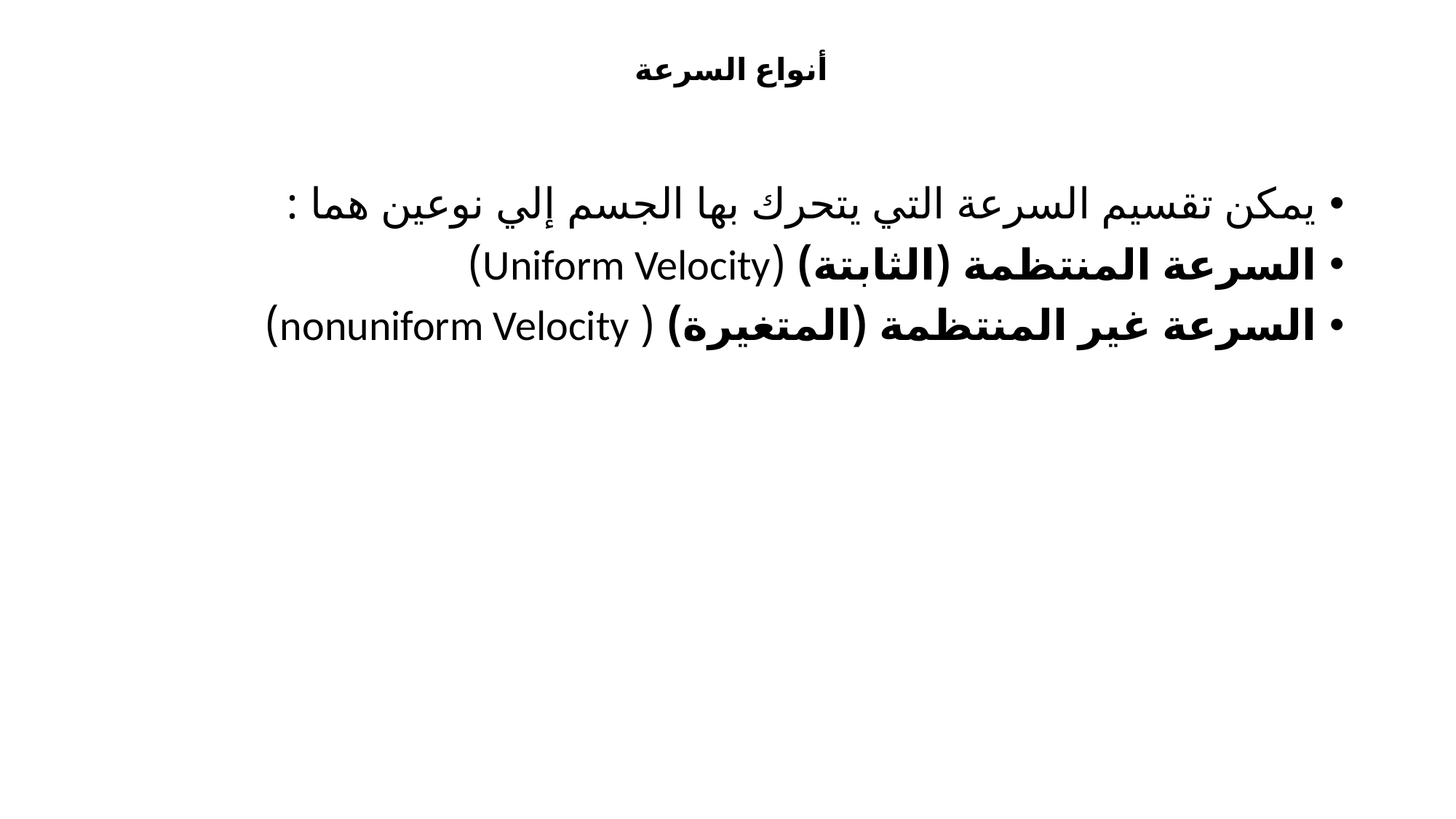

# أنواع السرعة
يمكن تقسيم السرعة التي يتحرك بها الجسم إلي نوعين هما :
السرعة المنتظمة (الثابتة) (Uniform Velocity)
السرعة غير المنتظمة (المتغيرة) ( nonuniform Velocity)